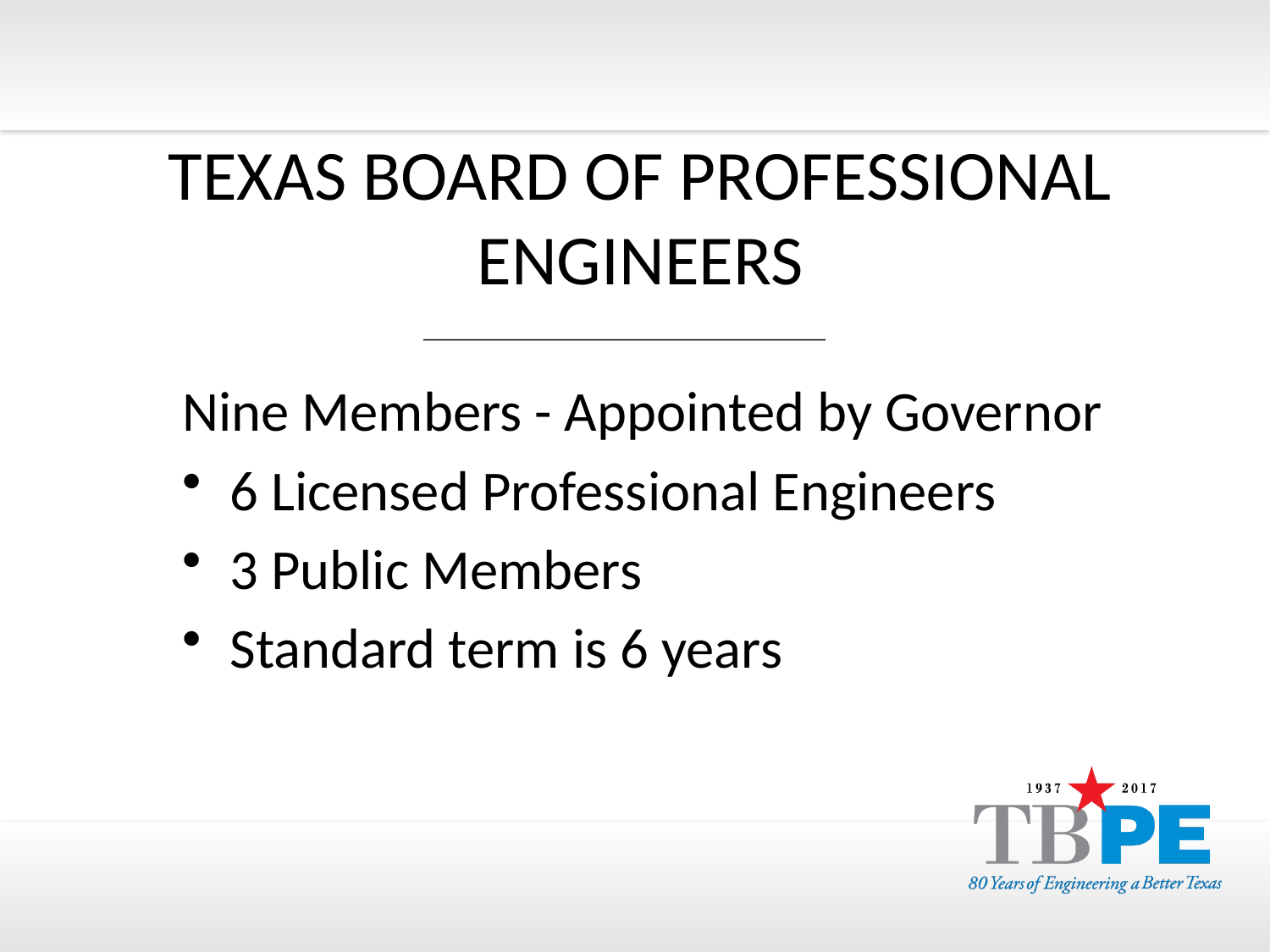

# Texas Board of Professional Engineers

Nine Members - Appointed by Governor
6 Licensed Professional Engineers
3 Public Members
Standard term is 6 years